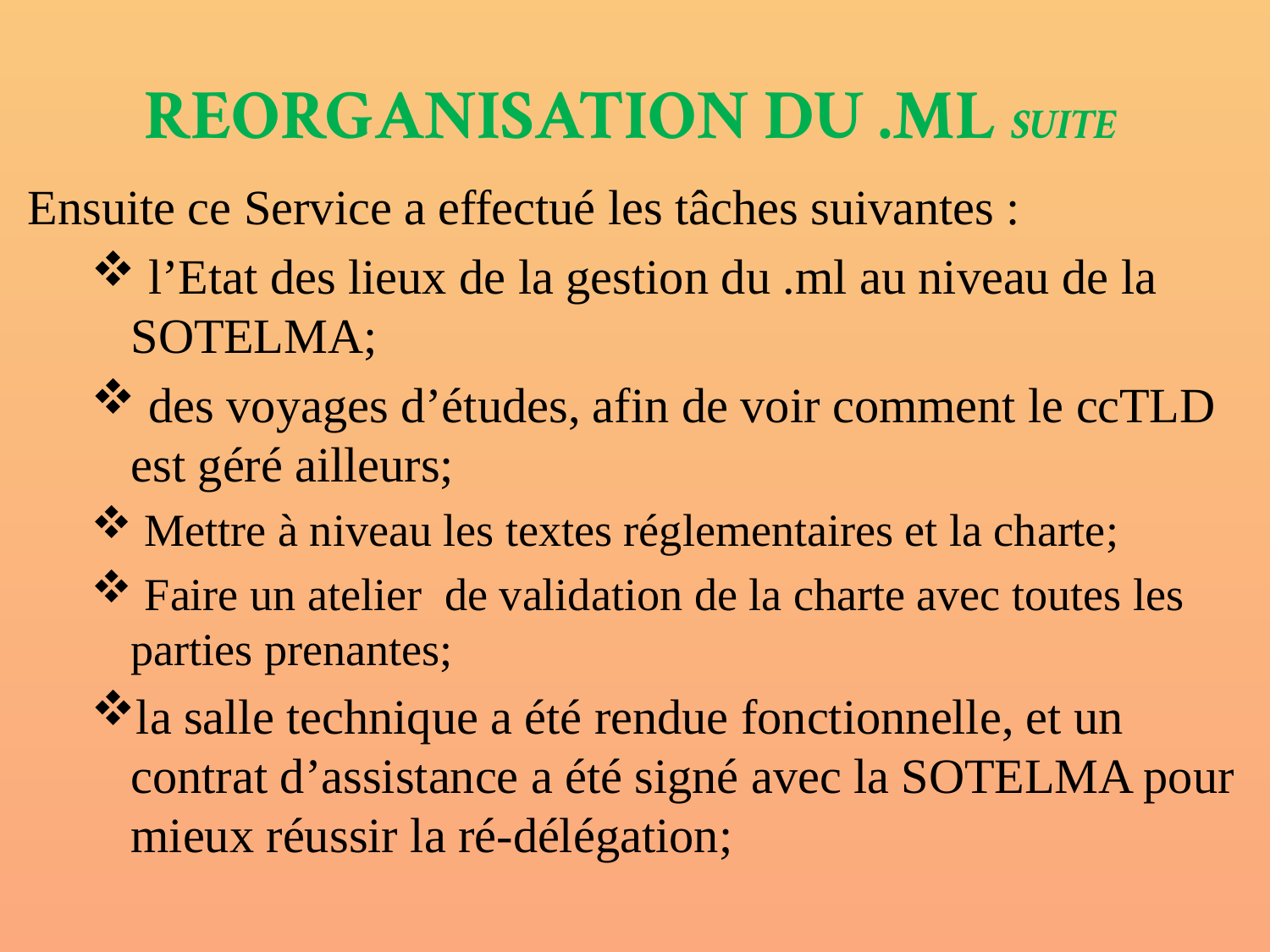

# REORGANISATION DU .ML SUITE
Ensuite ce Service a effectué les tâches suivantes :
 l’Etat des lieux de la gestion du .ml au niveau de la SOTELMA;
 des voyages d’études, afin de voir comment le ccTLD est géré ailleurs;
 Mettre à niveau les textes réglementaires et la charte;
 Faire un atelier  de validation de la charte avec toutes les parties prenantes;
la salle technique a été rendue fonctionnelle, et un contrat d’assistance a été signé avec la SOTELMA pour mieux réussir la ré-délégation;